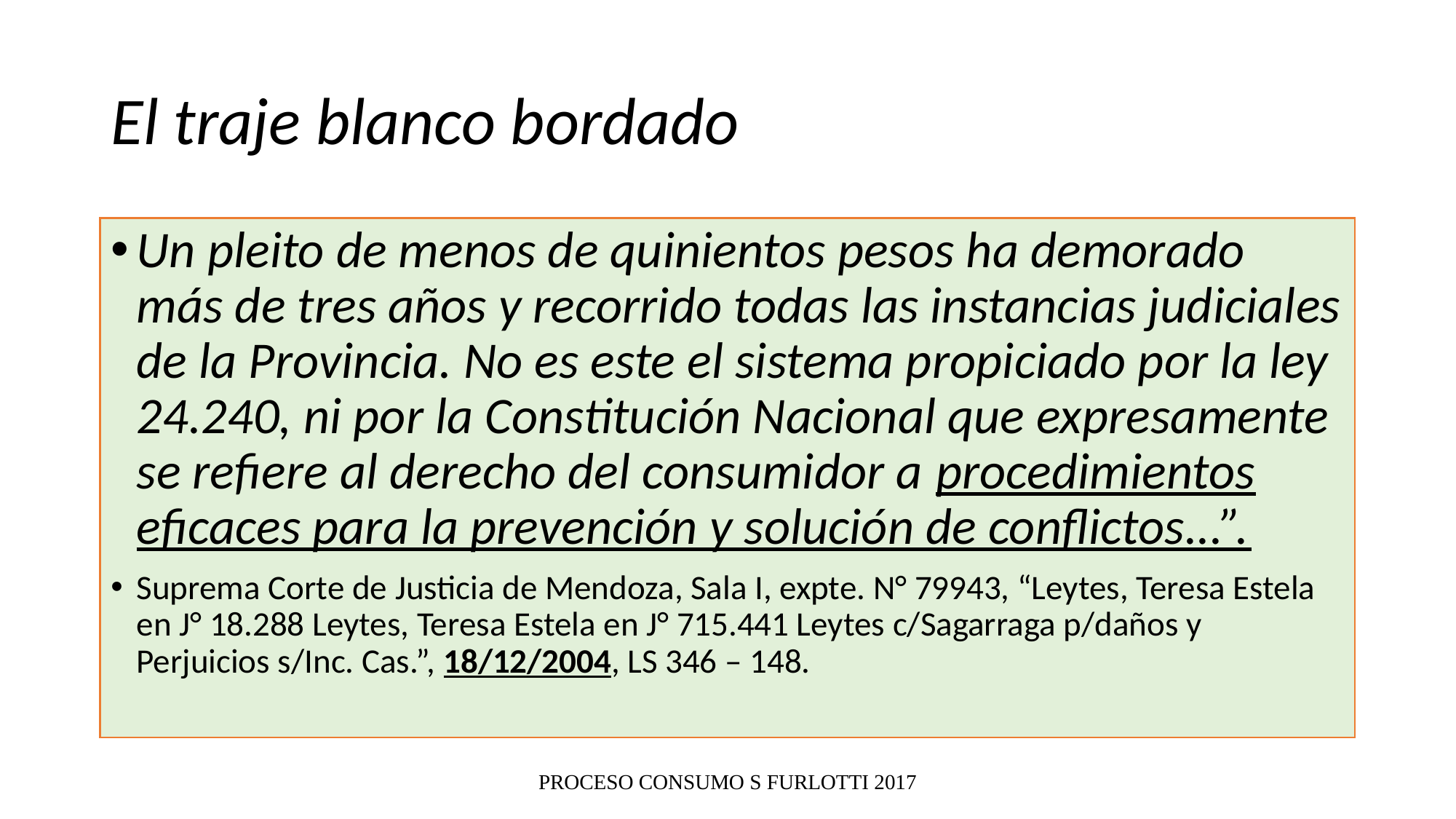

# El traje blanco bordado
Un pleito de menos de quinientos pesos ha demorado más de tres años y recorrido todas las instancias judiciales de la Provincia. No es este el sistema propiciado por la ley 24.240, ni por la Constitución Nacional que expresamente se refiere al derecho del consumidor a procedimientos eficaces para la prevención y solución de conflictos...”.
Suprema Corte de Justicia de Mendoza, Sala I, expte. N° 79943, “Leytes, Teresa Estela en J° 18.288 Leytes, Teresa Estela en J° 715.441 Leytes c/Sagarraga p/daños y Perjuicios s/Inc. Cas.”, 18/12/2004, LS 346 – 148.

PROCESO CONSUMO S FURLOTTI 2017